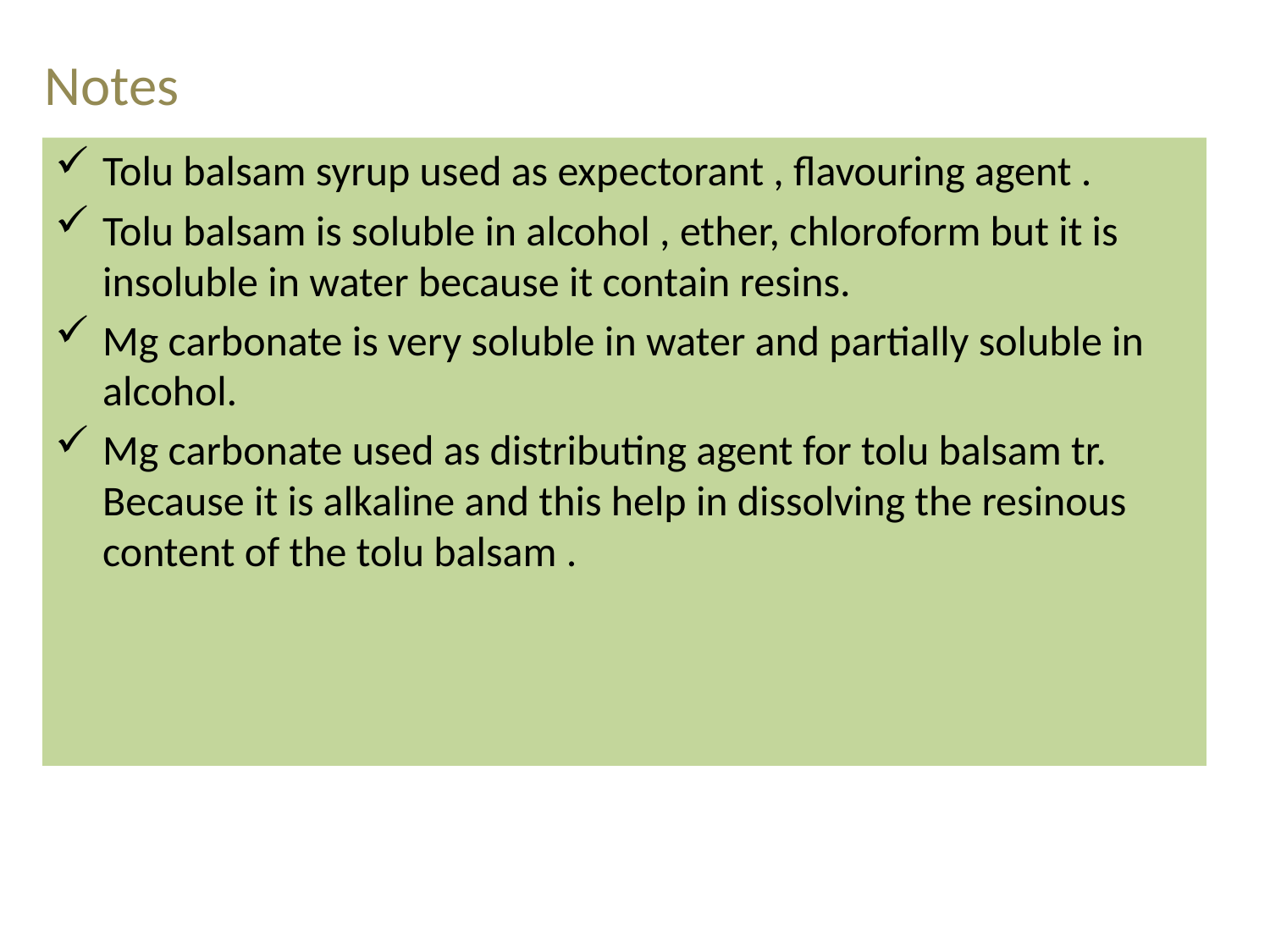

# Notes
Tolu balsam syrup used as expectorant , flavouring agent .
Tolu balsam is soluble in alcohol , ether, chloroform but it is insoluble in water because it contain resins.
Mg carbonate is very soluble in water and partially soluble in alcohol.
Mg carbonate used as distributing agent for tolu balsam tr. Because it is alkaline and this help in dissolving the resinous content of the tolu balsam .